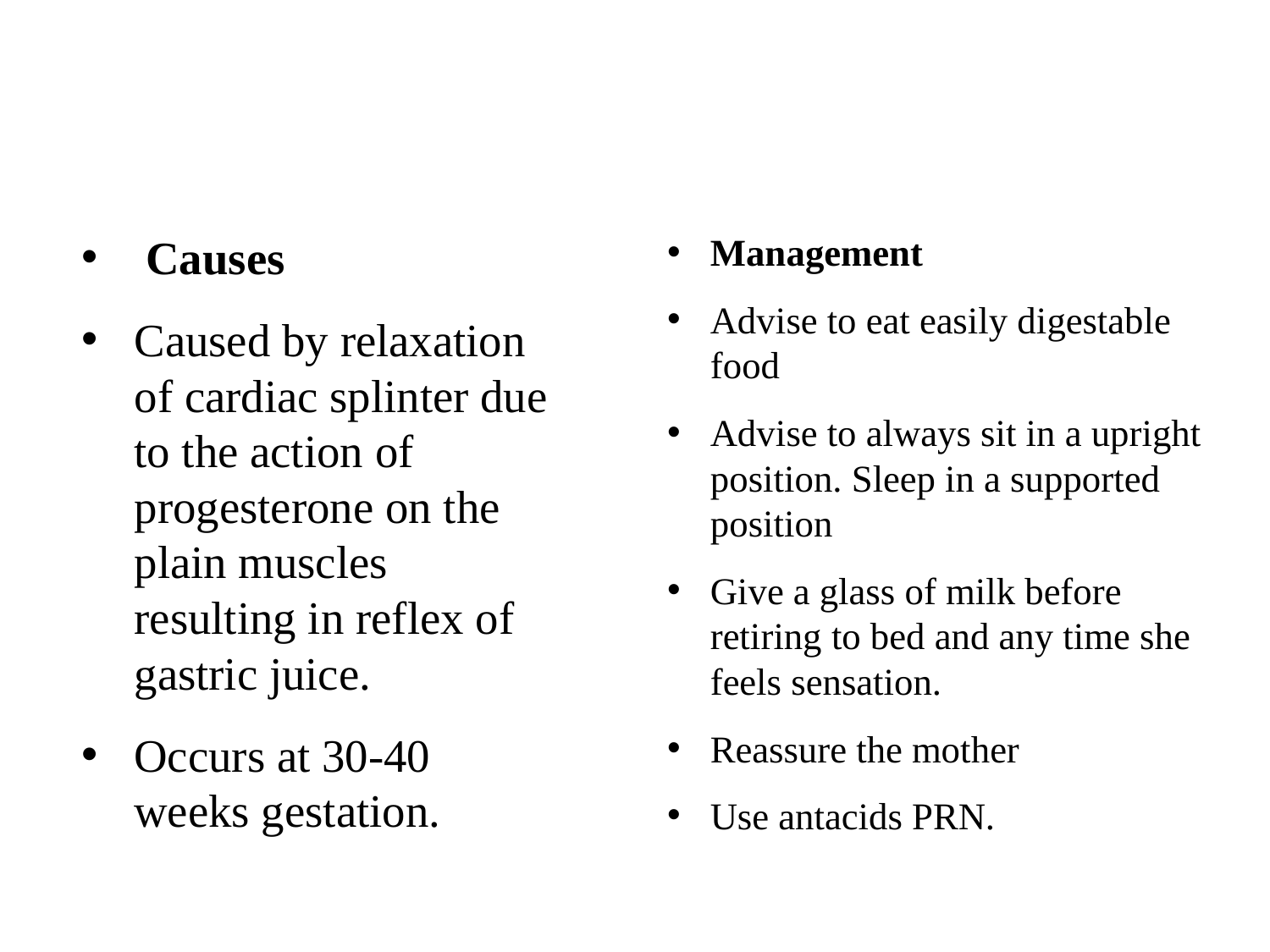

#
Management
Advise to eat easily digestable food
Advise to always sit in a upright position. Sleep in a supported position
Give a glass of milk before retiring to bed and any time she feels sensation.
Reassure the mother
Use antacids PRN.

 Causes
Caused by relaxation of cardiac splinter due to the action of progesterone on the plain muscles resulting in reflex of gastric juice.
Occurs at 30-40 weeks gestation.